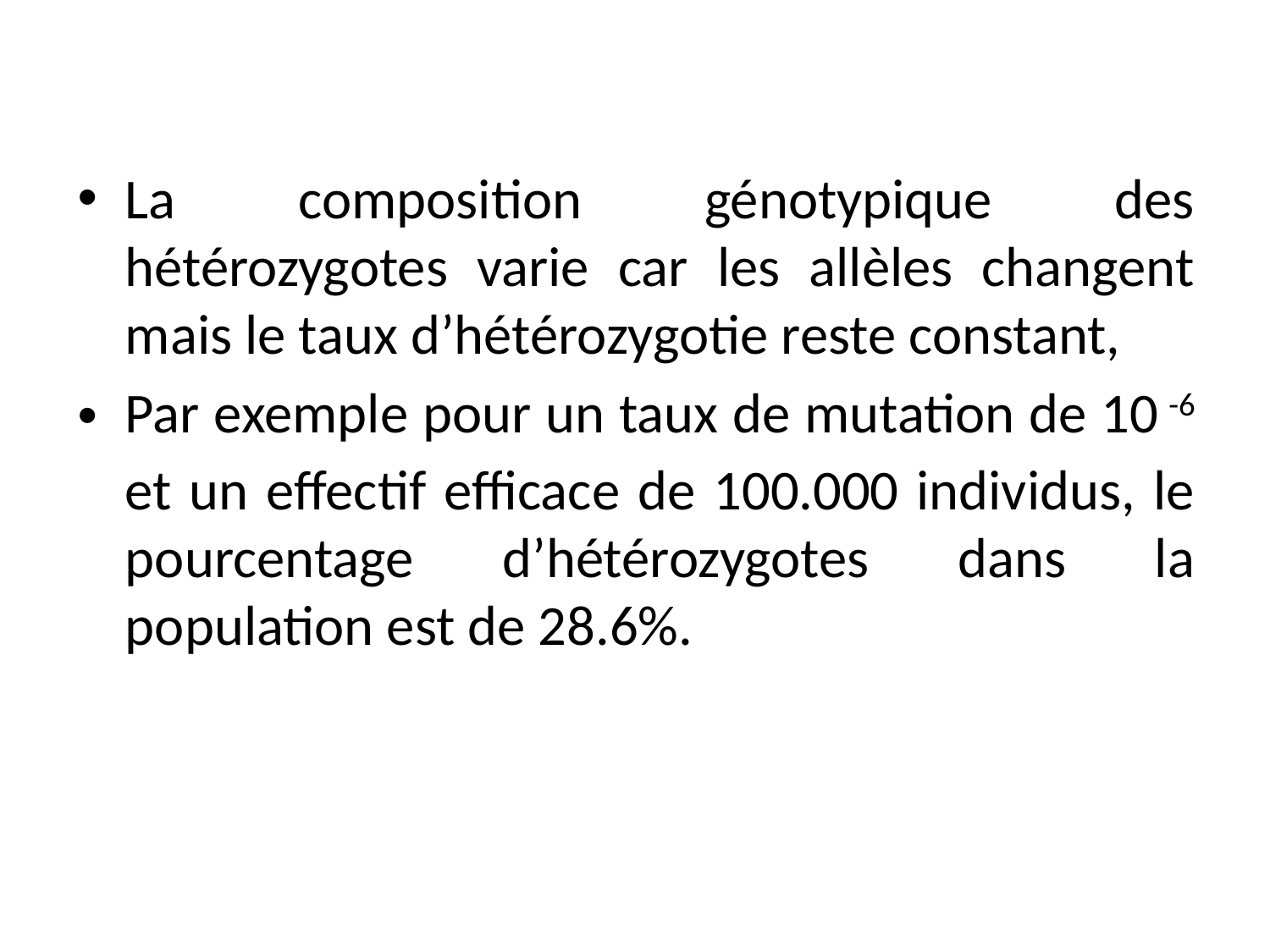

La composition génotypique des hétérozygotes varie car les allèles changent mais le taux d’hétérozygotie reste constant,
Par exemple pour un taux de mutation de 10 -6 et un effectif efficace de 100.000 individus, le pourcentage d’hétérozygotes dans la population est de 28.6%.